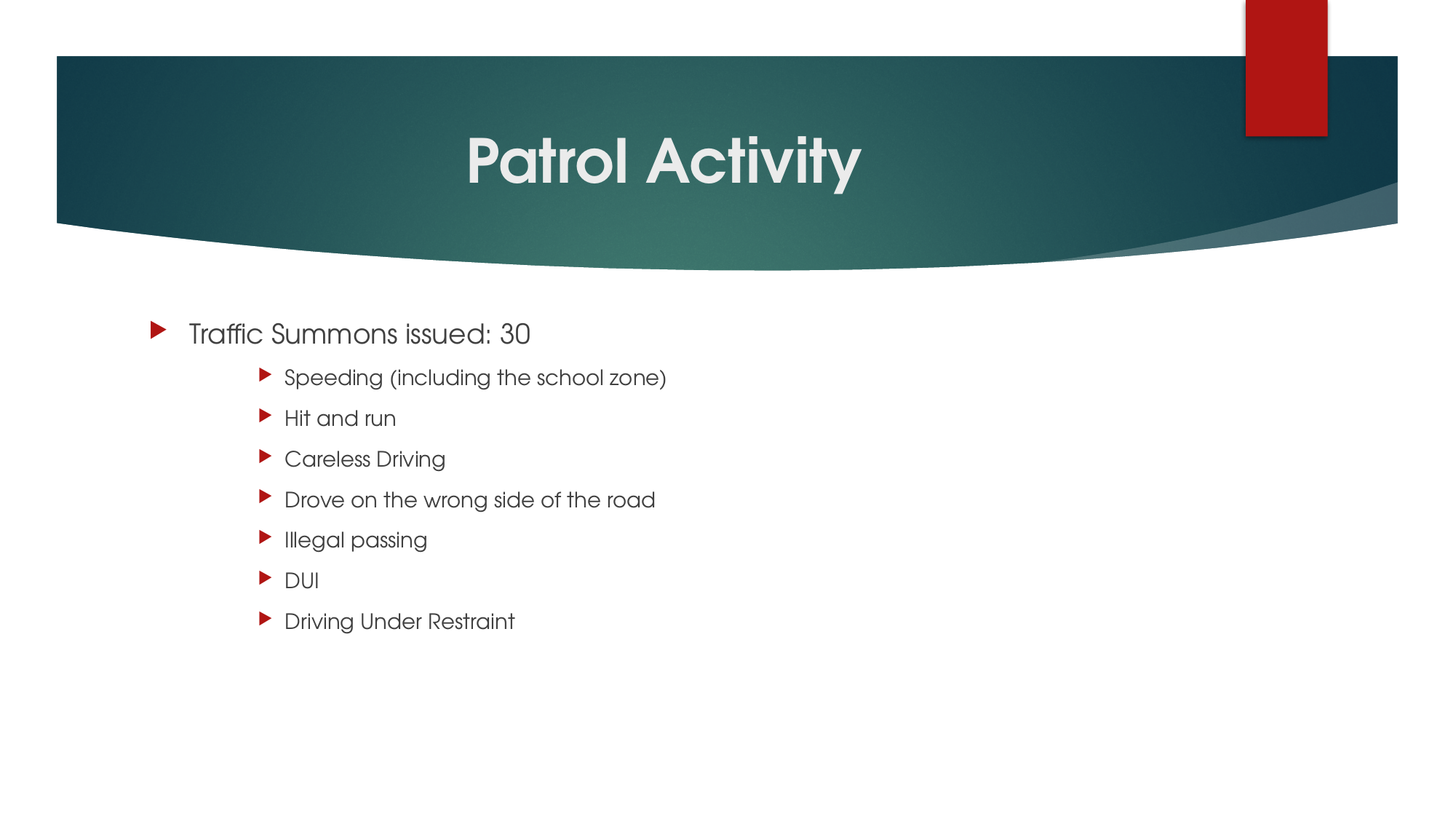

# Patrol Activity
Traffic Summons issued: 30
Speeding (including the school zone)
Hit and run
Careless Driving
Drove on the wrong side of the road
Illegal passing
DUI
Driving Under Restraint